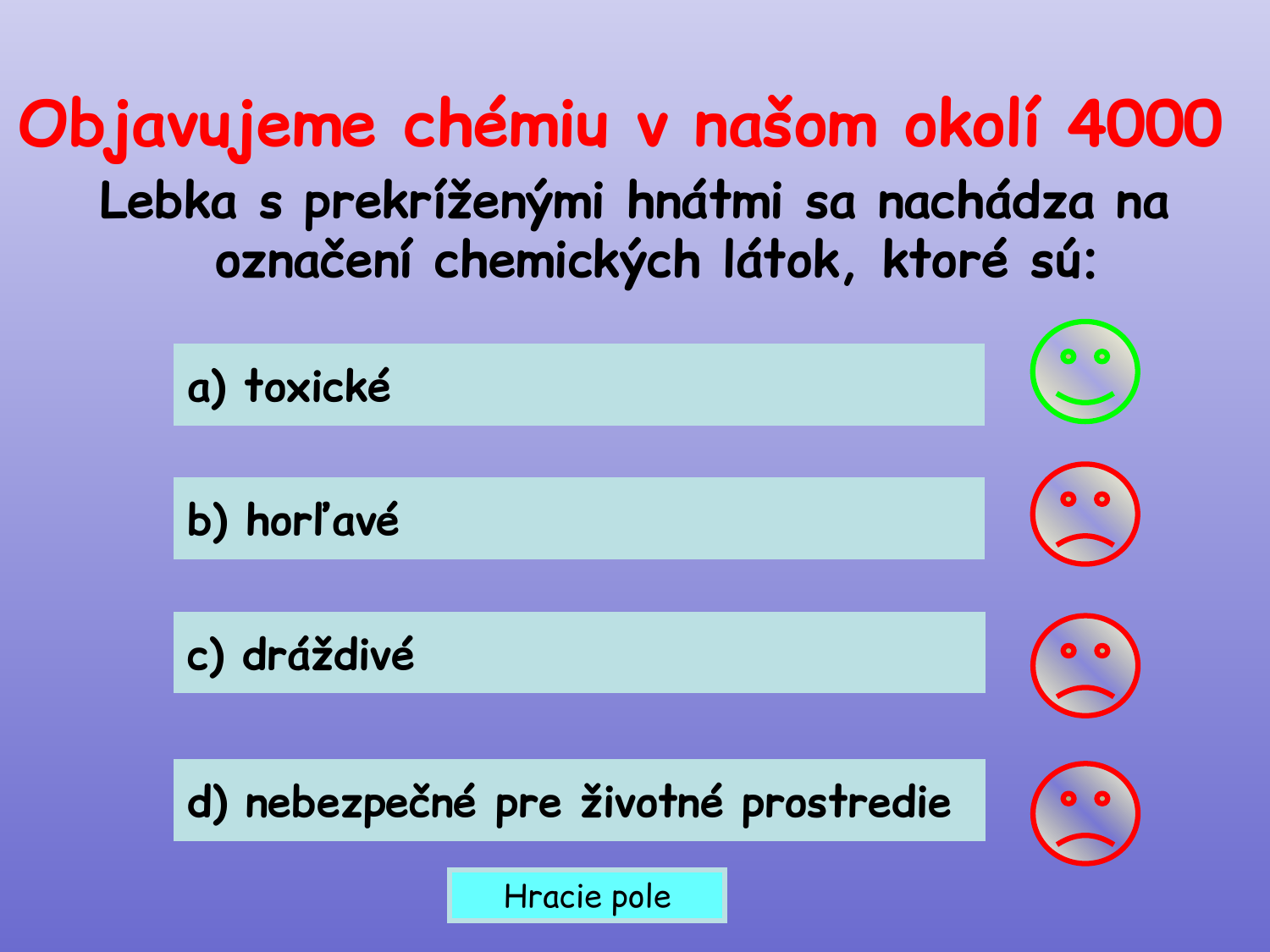

Objavujeme chémiu v našom okolí 4000
Lebka s prekríženými hnátmi sa nachádza na označení chemických látok, ktoré sú:

a) toxické

b) horľavé
c) dráždivé

d) nebezpečné pre životné prostredie

Hracie pole